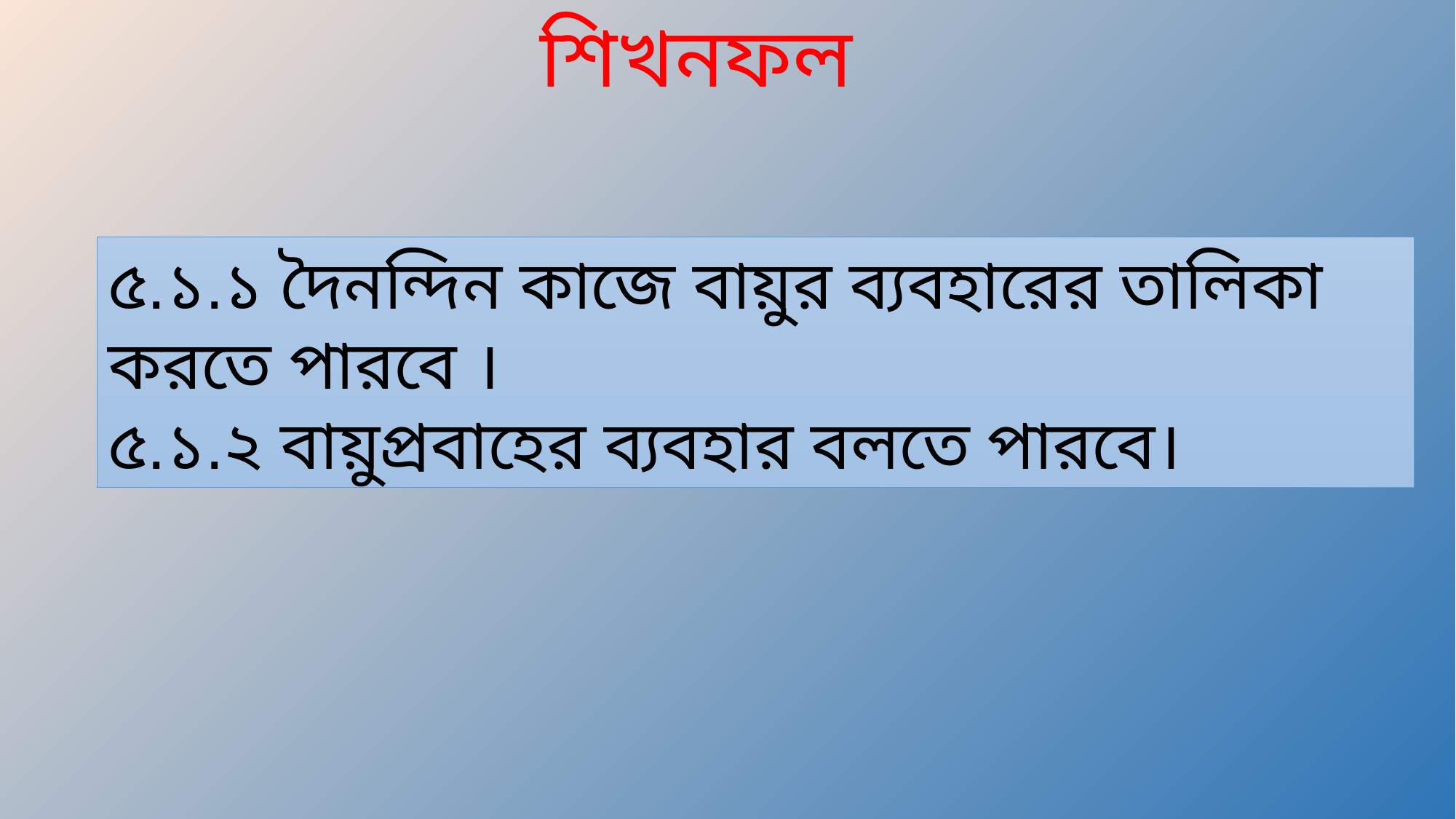

শিখনফল
৫.১.১ দৈনন্দিন কাজে বায়ুর ব্যবহারের তালিকা করতে পারবে ।
৫.১.২ বায়ুপ্রবাহের ব্যবহার বলতে পারবে।